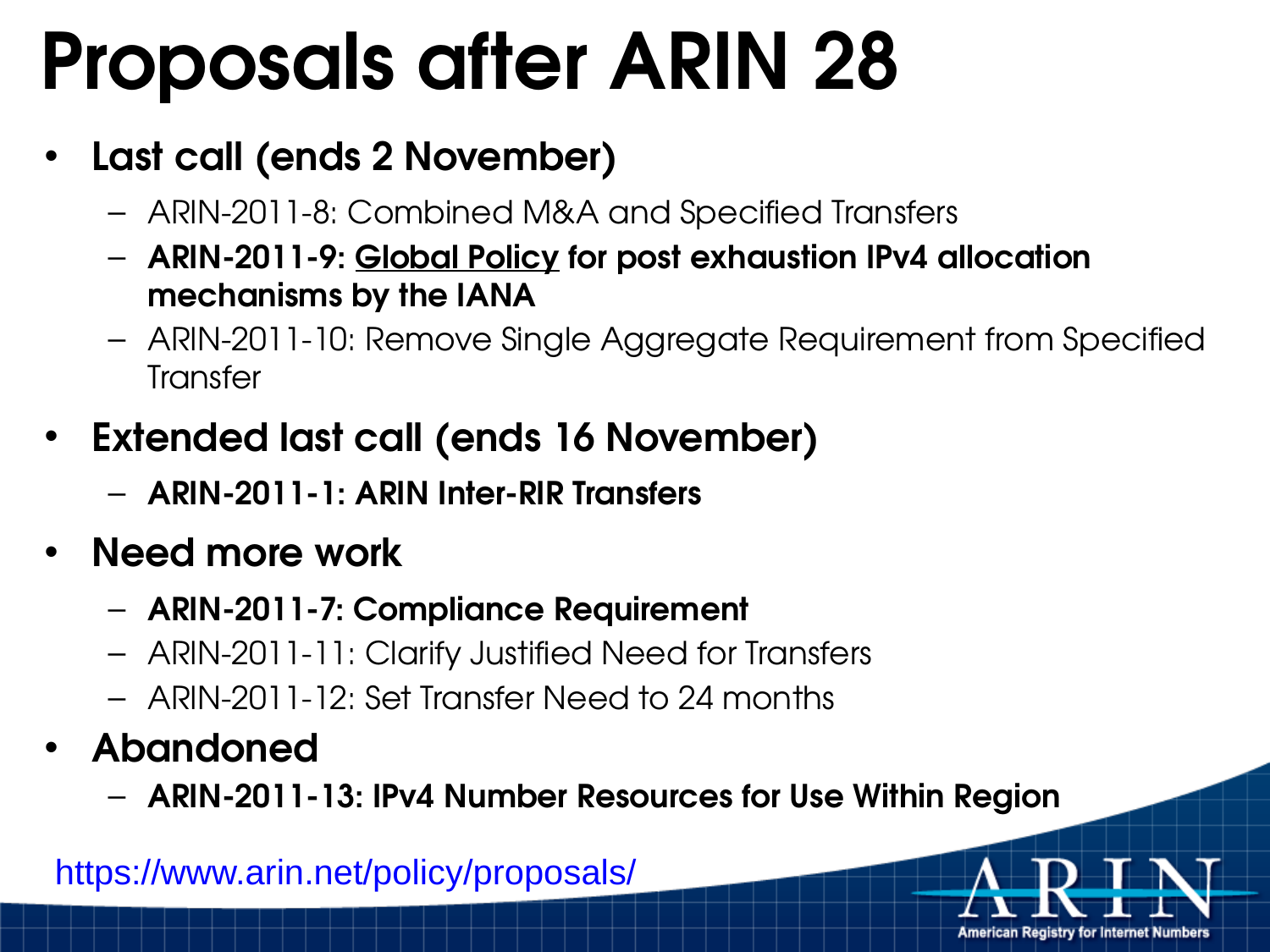

# Proposals after ARIN 28
Last call (ends 2 November)
ARIN-2011-8: Combined M&A and Specified Transfers
ARIN-2011-9: Global Policy for post exhaustion IPv4 allocation mechanisms by the IANA
ARIN-2011-10: Remove Single Aggregate Requirement from Specified Transfer
Extended last call (ends 16 November)
ARIN-2011-1: ARIN Inter-RIR Transfers
Need more work
ARIN-2011-7: Compliance Requirement
ARIN-2011-11: Clarify Justified Need for Transfers
ARIN-2011-12: Set Transfer Need to 24 months
Abandoned
ARIN-2011-13: IPv4 Number Resources for Use Within Region

https://www.arin.net/policy/proposals/